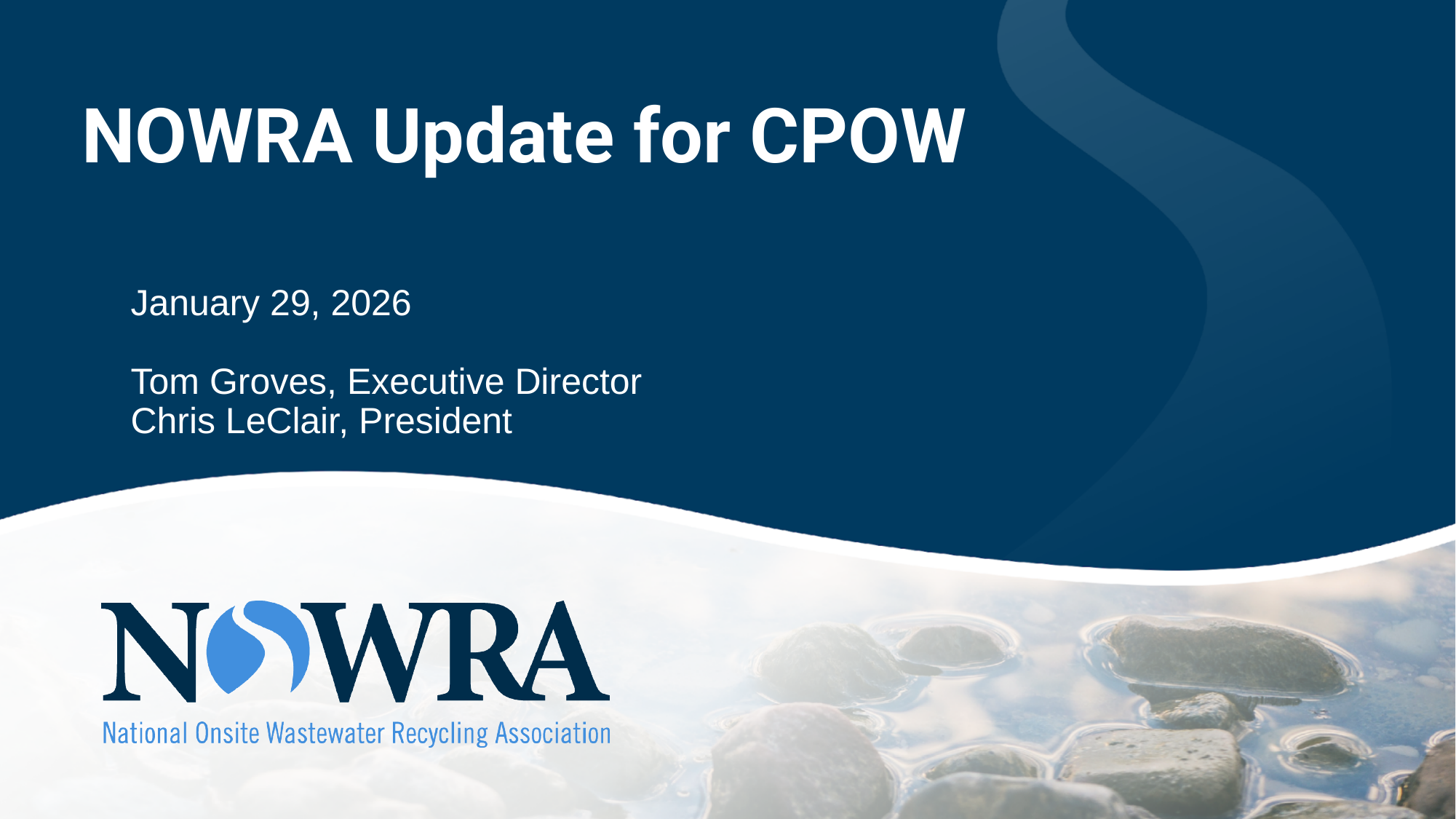

# NOWRA Update for CPOW
January 29, 2026

Tom Groves, Executive Director
Chris LeClair, President